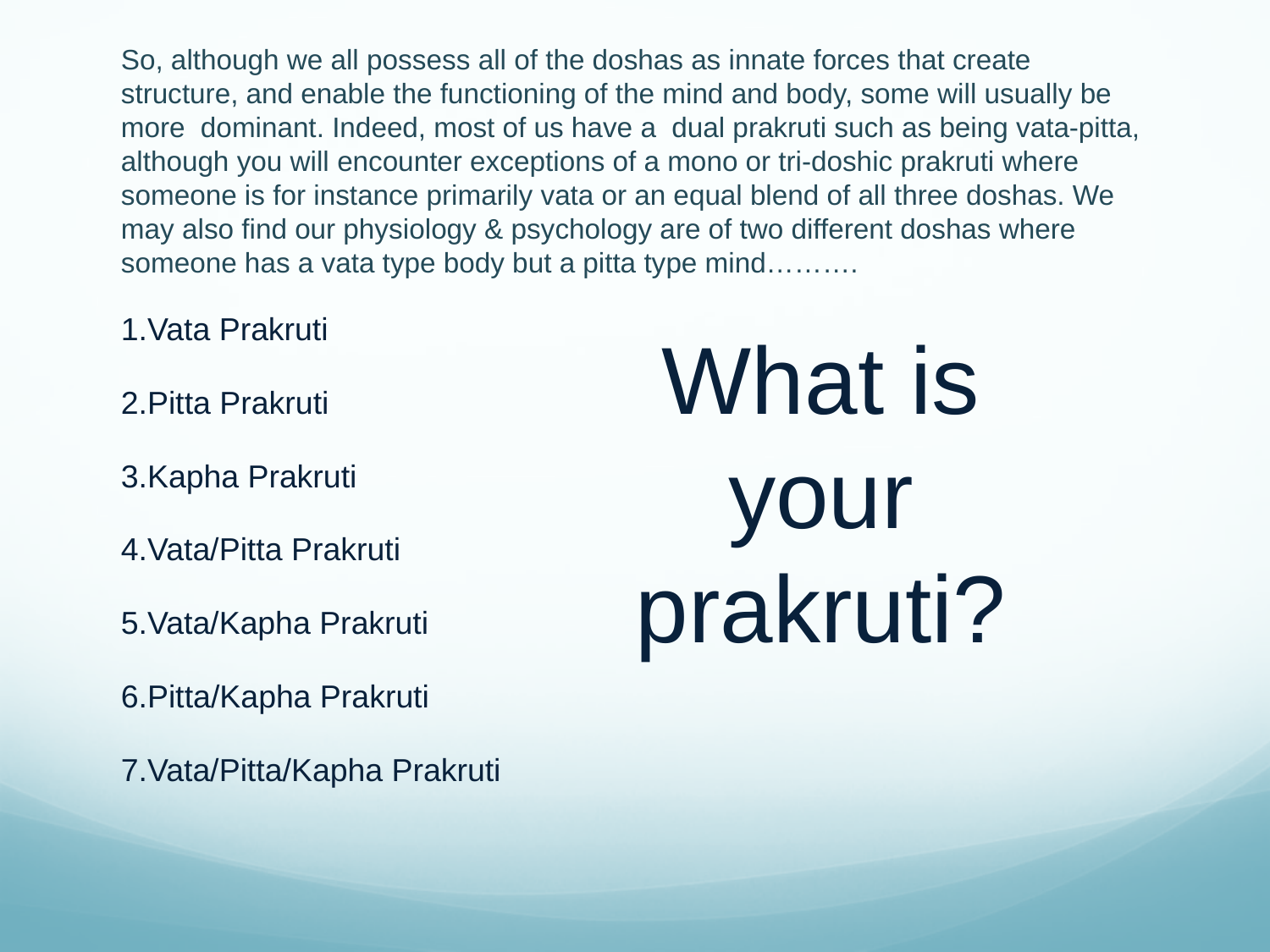

# So, although we all possess all of the doshas as innate forces that create structure, and enable the functioning of the mind and body, some will usually be more  dominant. Indeed, most of us have a  dual prakruti such as being vata-pitta, although you will encounter exceptions of a mono or tri-doshic prakruti where someone is for instance primarily vata or an equal blend of all three doshas. We may also find our physiology & psychology are of two different doshas where someone has a vata type body but a pitta type mind……….
1.Vata Prakruti
2.Pitta Prakruti
3.Kapha Prakruti
4.Vata/Pitta Prakruti
5.Vata/Kapha Prakruti
6.Pitta/Kapha Prakruti
7.Vata/Pitta/Kapha Prakruti

What is your prakruti?